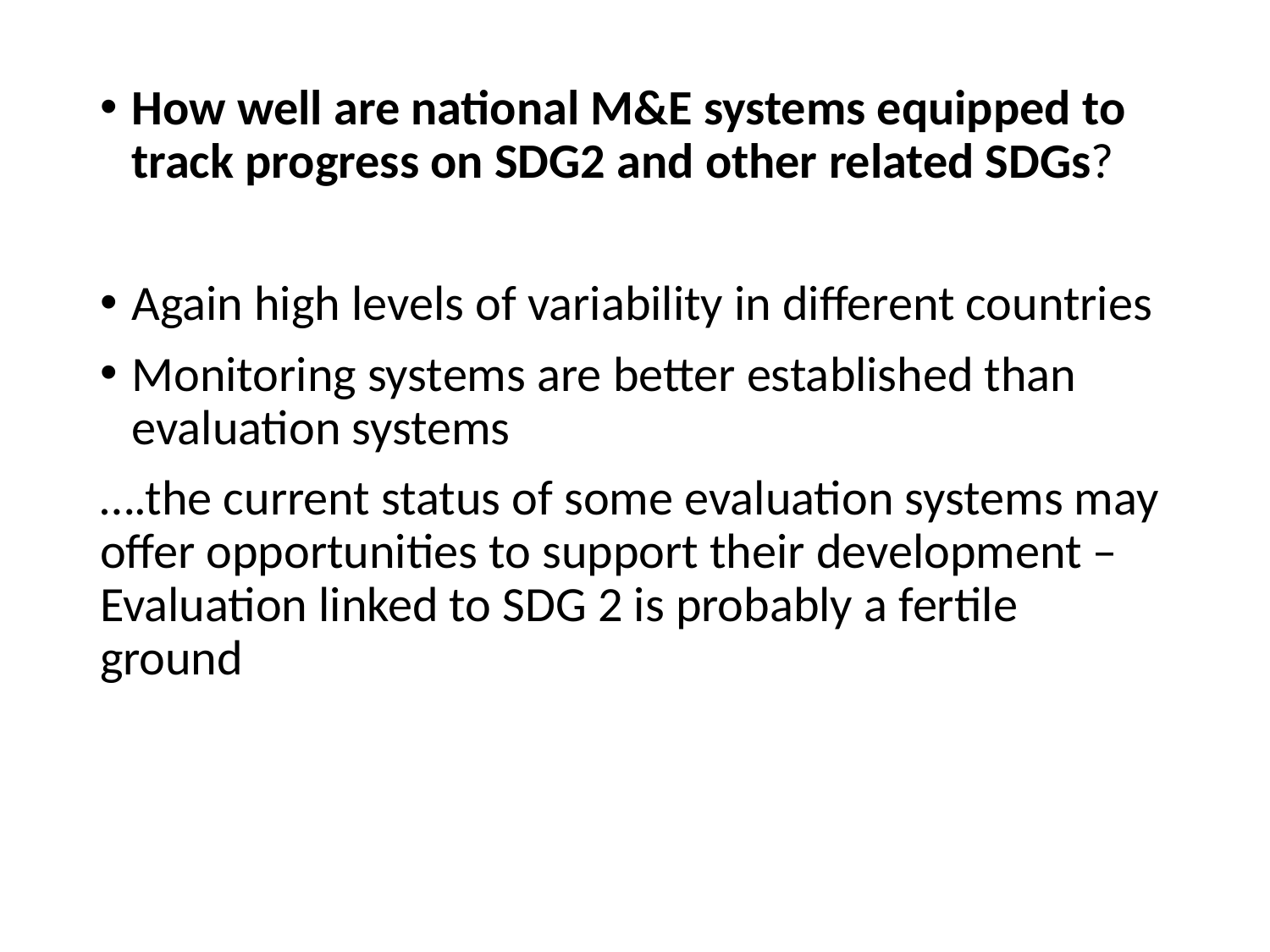

#
How well are national M&E systems equipped to track progress on SDG2 and other related SDGs?

Again high levels of variability in different countries
Monitoring systems are better established than evaluation systems
….the current status of some evaluation systems may offer opportunities to support their development – Evaluation linked to SDG 2 is probably a fertile ground